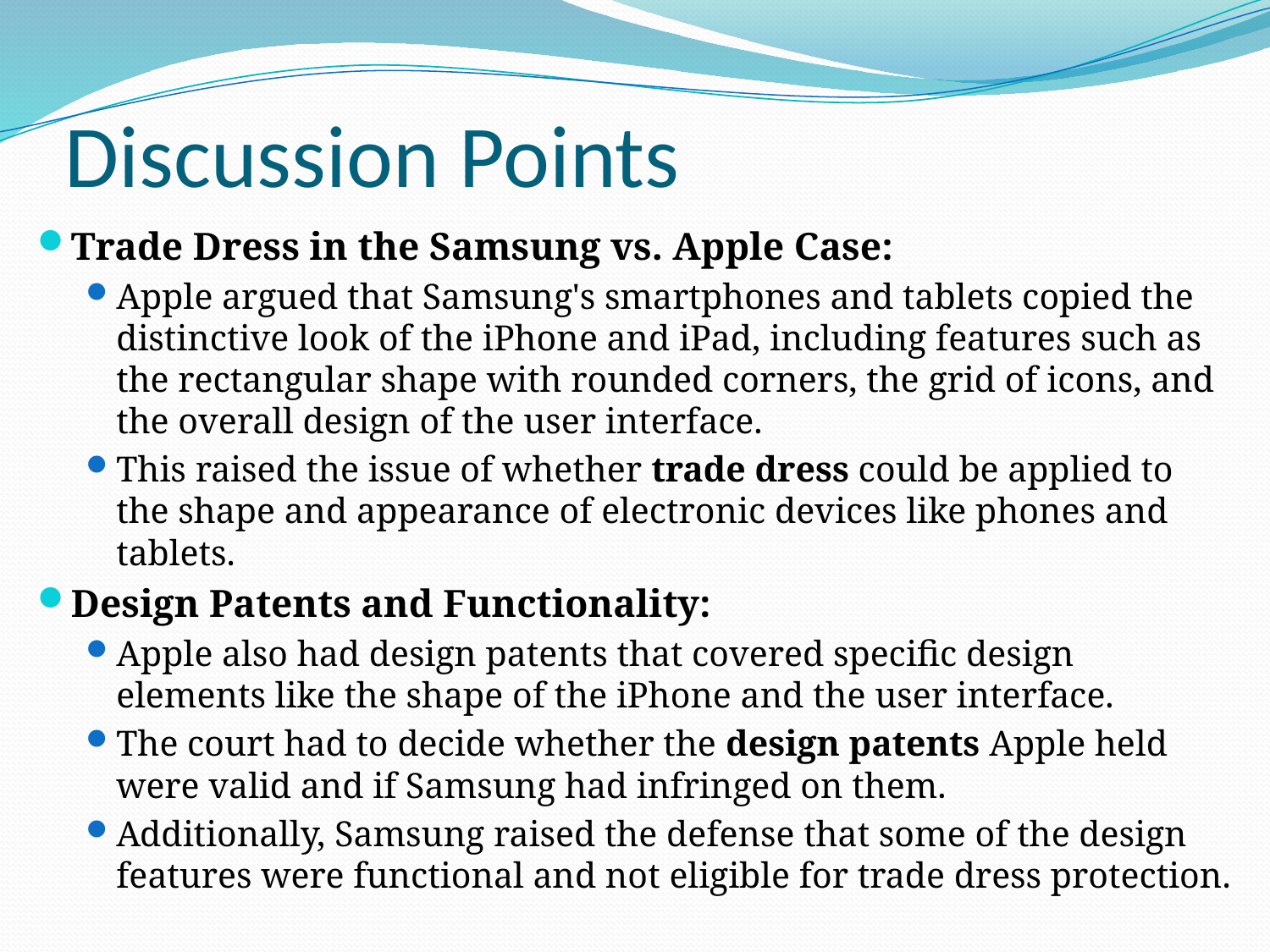

# Discussion Points
Trade Dress in the Samsung vs. Apple Case:
Apple argued that Samsung's smartphones and tablets copied the distinctive look of the iPhone and iPad, including features such as the rectangular shape with rounded corners, the grid of icons, and the overall design of the user interface.
This raised the issue of whether trade dress could be applied to the shape and appearance of electronic devices like phones and tablets.
Design Patents and Functionality:
Apple also had design patents that covered specific design elements like the shape of the iPhone and the user interface.
The court had to decide whether the design patents Apple held were valid and if Samsung had infringed on them.
Additionally, Samsung raised the defense that some of the design features were functional and not eligible for trade dress protection.